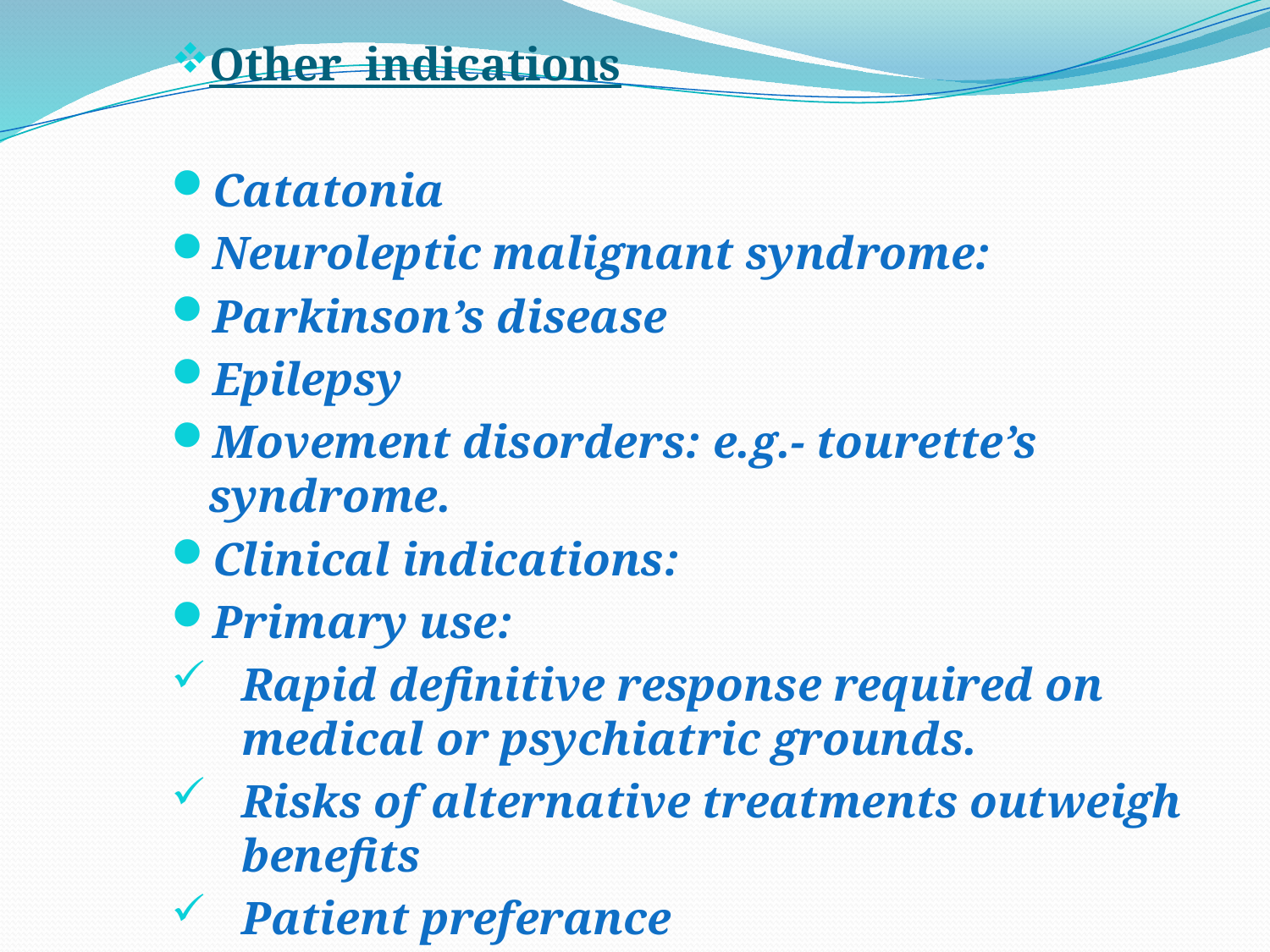

Other  indications

Catatonia
Neuroleptic malignant syndrome:
Parkinson’s disease
Epilepsy
Movement disorders: e.g.- tourette’s syndrome.
Clinical indications:
Primary use:
Rapid definitive response required on medical or psychiatric grounds.
Risks of alternative treatments outweigh benefits
Patient preferance